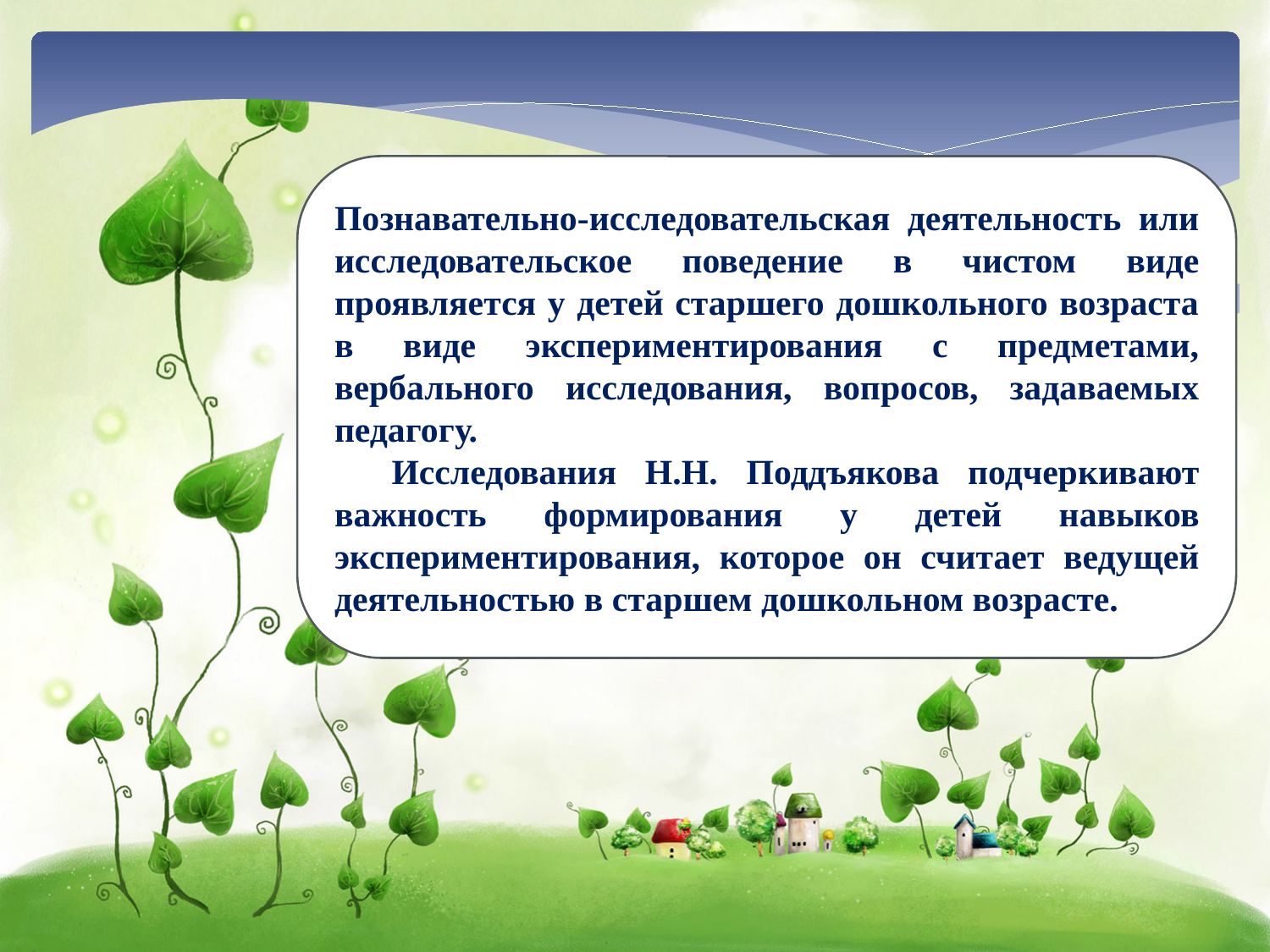

Познавательно-исследовательская деятельность или исследовательское поведение в чистом виде проявляется у детей старшего дошкольного возраста в виде экспериментирования с предметами, вербального исследования, вопросов, задаваемых педагогу.
  Исследования Н.Н. Поддъякова подчеркивают важность формирования у детей навыков экспериментирования, которое он считает ведущей деятельностью в старшем дошкольном возрасте.